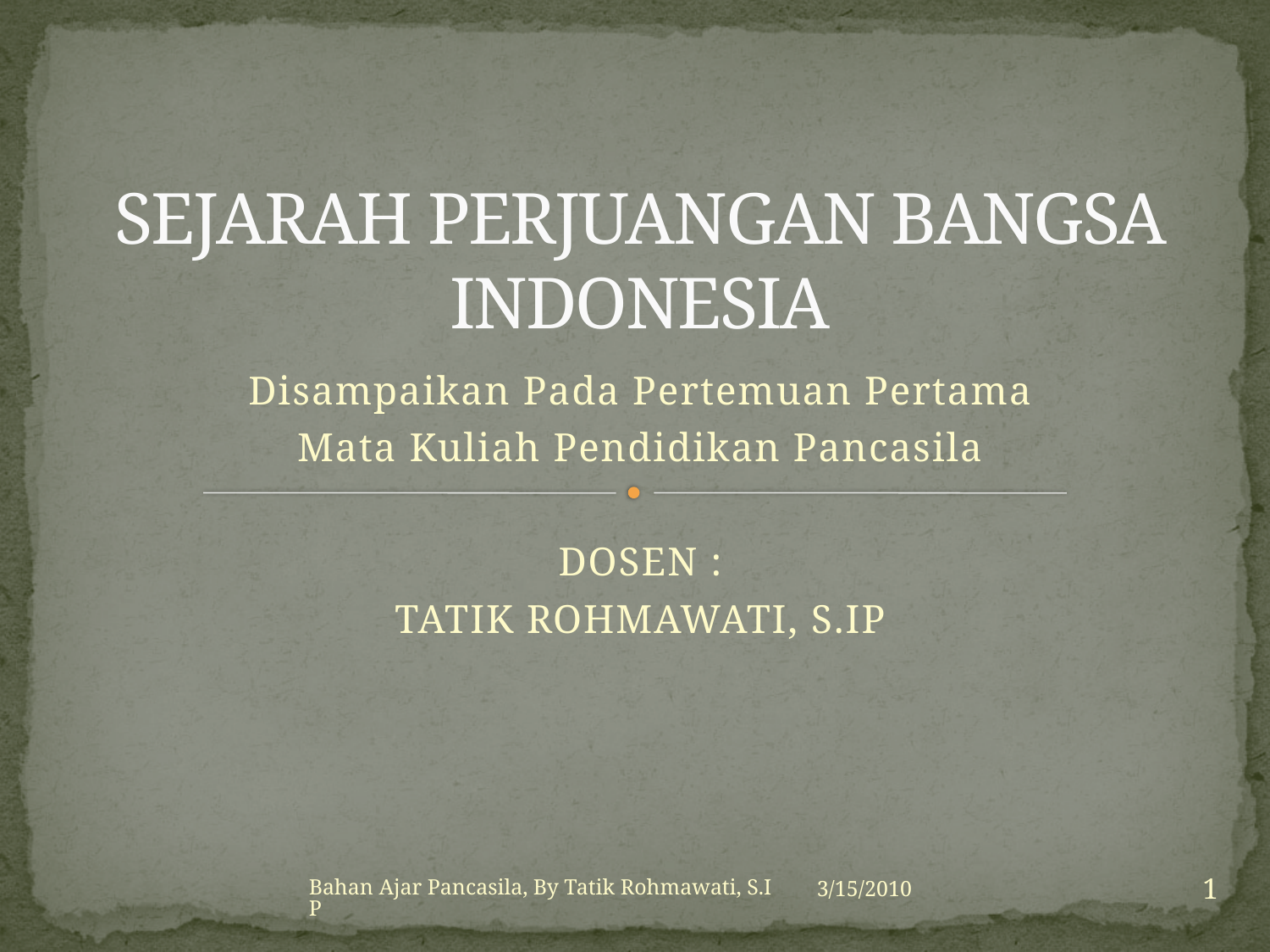

# SEJARAH PERJUANGAN BANGSA INDONESIA
Disampaikan Pada Pertemuan Pertama
Mata Kuliah Pendidikan Pancasila

DOSEN :
TATIK ROHMAWATI, S.IP
1
Bahan Ajar Pancasila, By Tatik Rohmawati, S.IP
3/15/2010